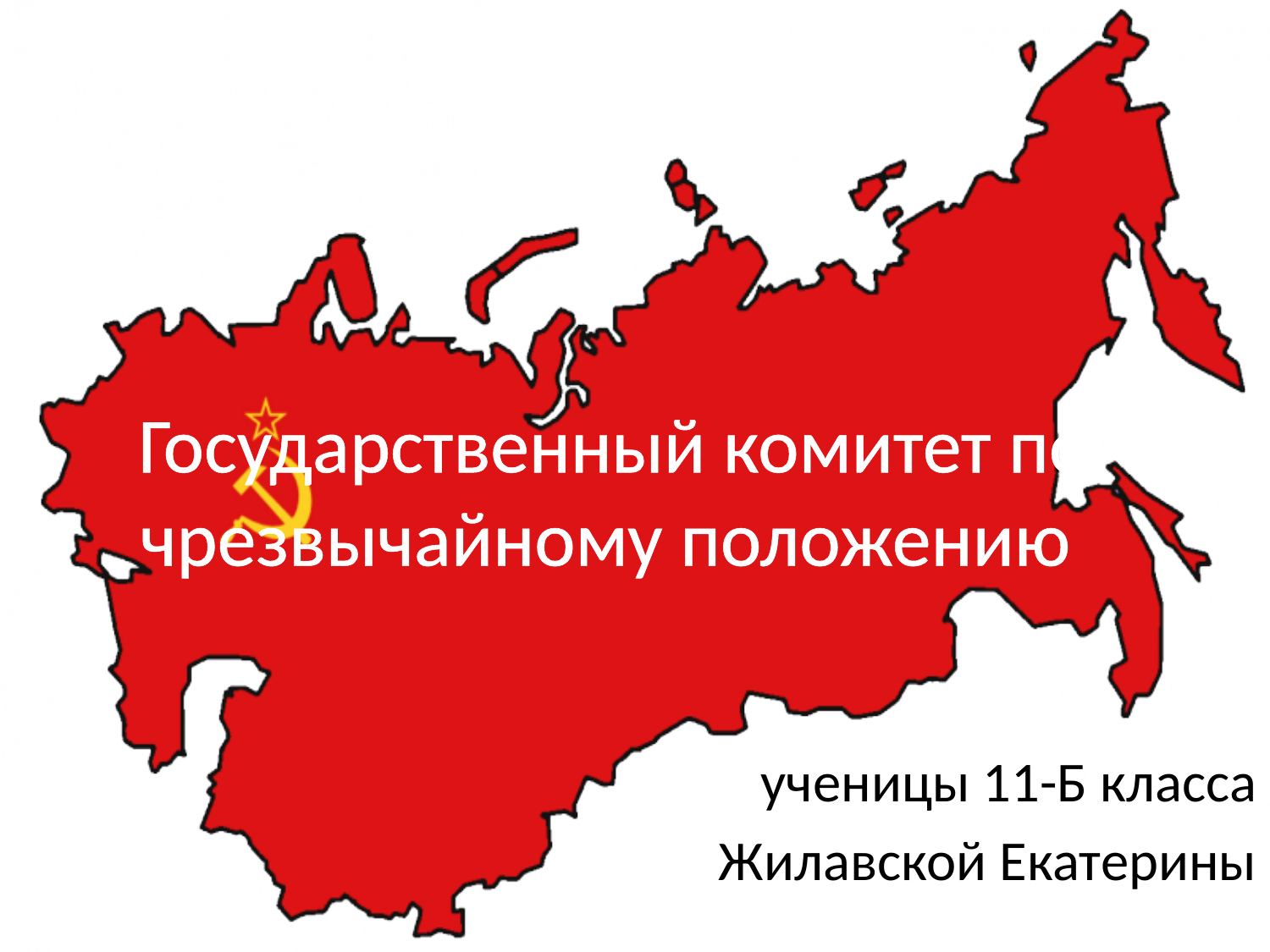

# Государственный комитет по чрезвычайному положению
ученицы 11-Б класса
Жилавской Екатерины